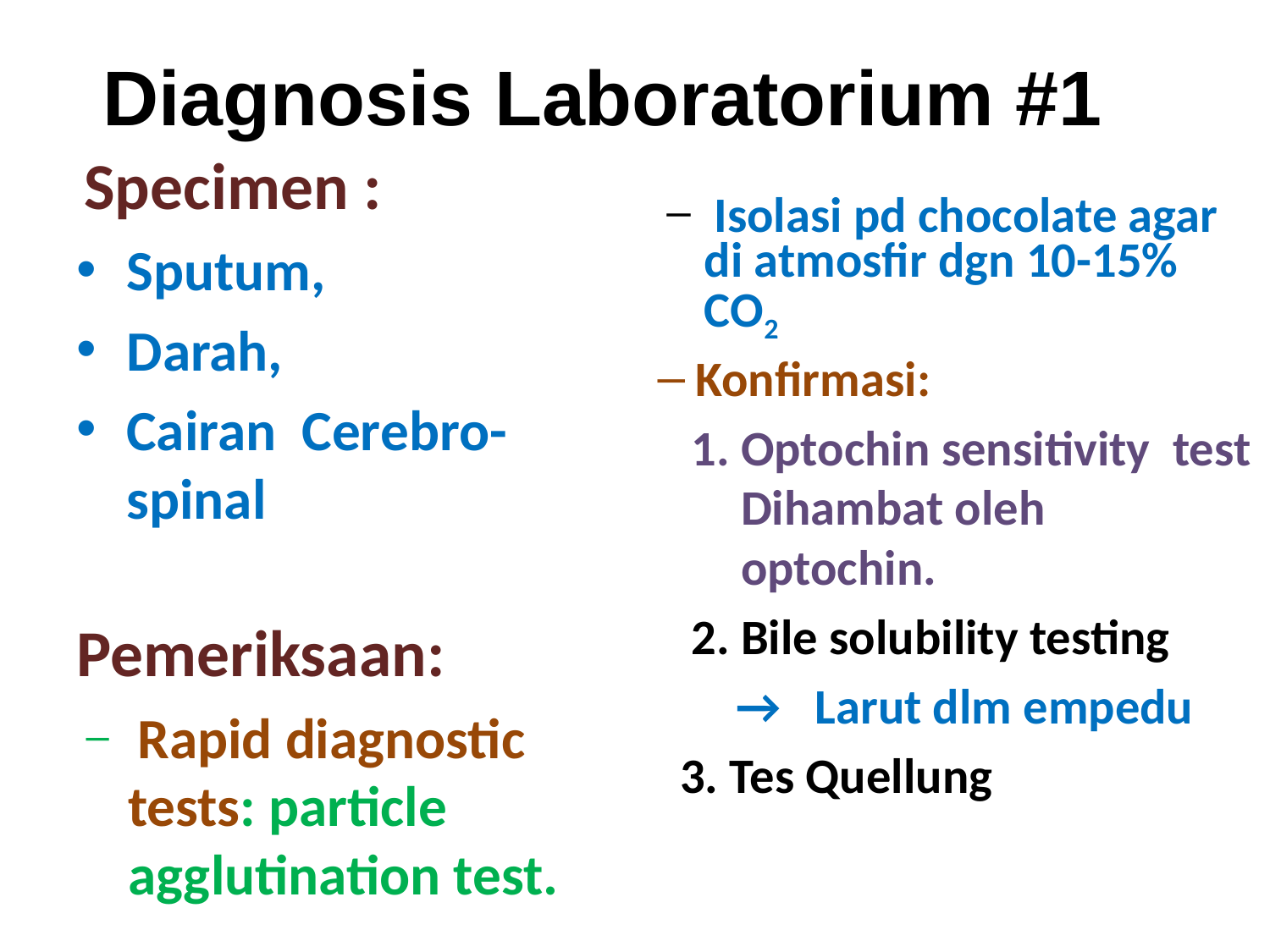

Diagnosis Laboratorium #1
 Specimen :
Sputum,
Darah,
Cairan  Cerebro-spinal

Pemeriksaan:
 Rapid diagnostic tests: particle agglutination test.

 Isolasi pd chocolate agar  di atmosfir dgn 10-15% CO2
Konfirmasi:
   1. Optochin sensitivity  test Dihambat oleh  optochin.
   2. Bile solubility testing
       →   Larut dlm empedu
  3. Tes Quellung